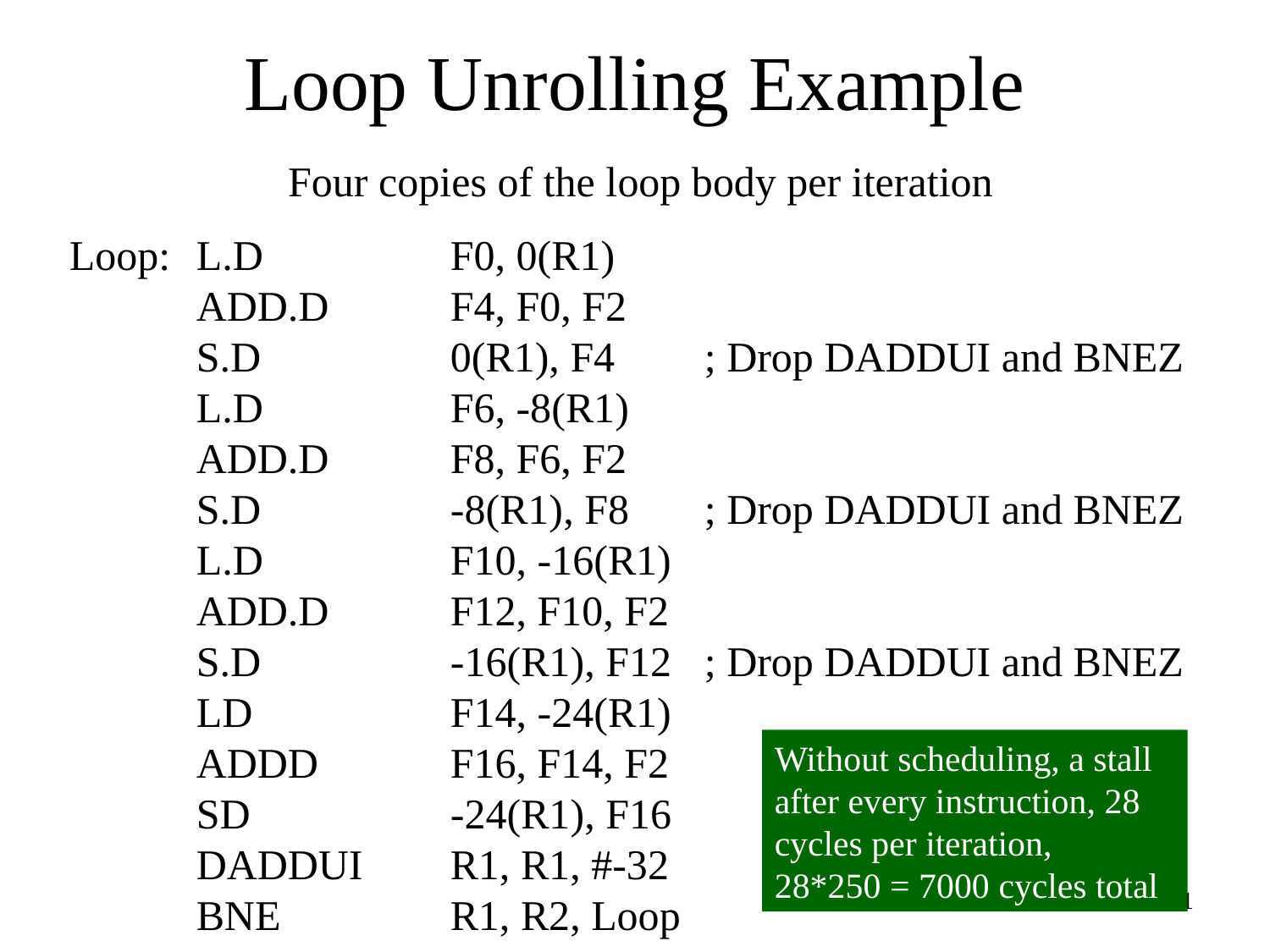

# Loop Unrolling Example
Four copies of the loop body per iteration
Loop:	L.D		F0, 0(R1)
	ADD.D 	F4, F0, F2
	S.D		0(R1), F4	; Drop DADDUI and BNEZ
	L.D		F6, -8(R1)
	ADD.D 	F8, F6, F2
	S.D		-8(R1), F8	; Drop DADDUI and BNEZ
	L.D		F10, -16(R1)
	ADD.D 	F12, F10, F2
	S.D		-16(R1), F12	; Drop DADDUI and BNEZ
	LD		F14, -24(R1)
	ADDD 	F16, F14, F2
	SD		-24(R1), F16
	DADDUI	R1, R1, #-32
	BNE		R1, R2, Loop
Without scheduling, a stall after every instruction, 28 cycles per iteration,
28*250 = 7000 cycles total
11